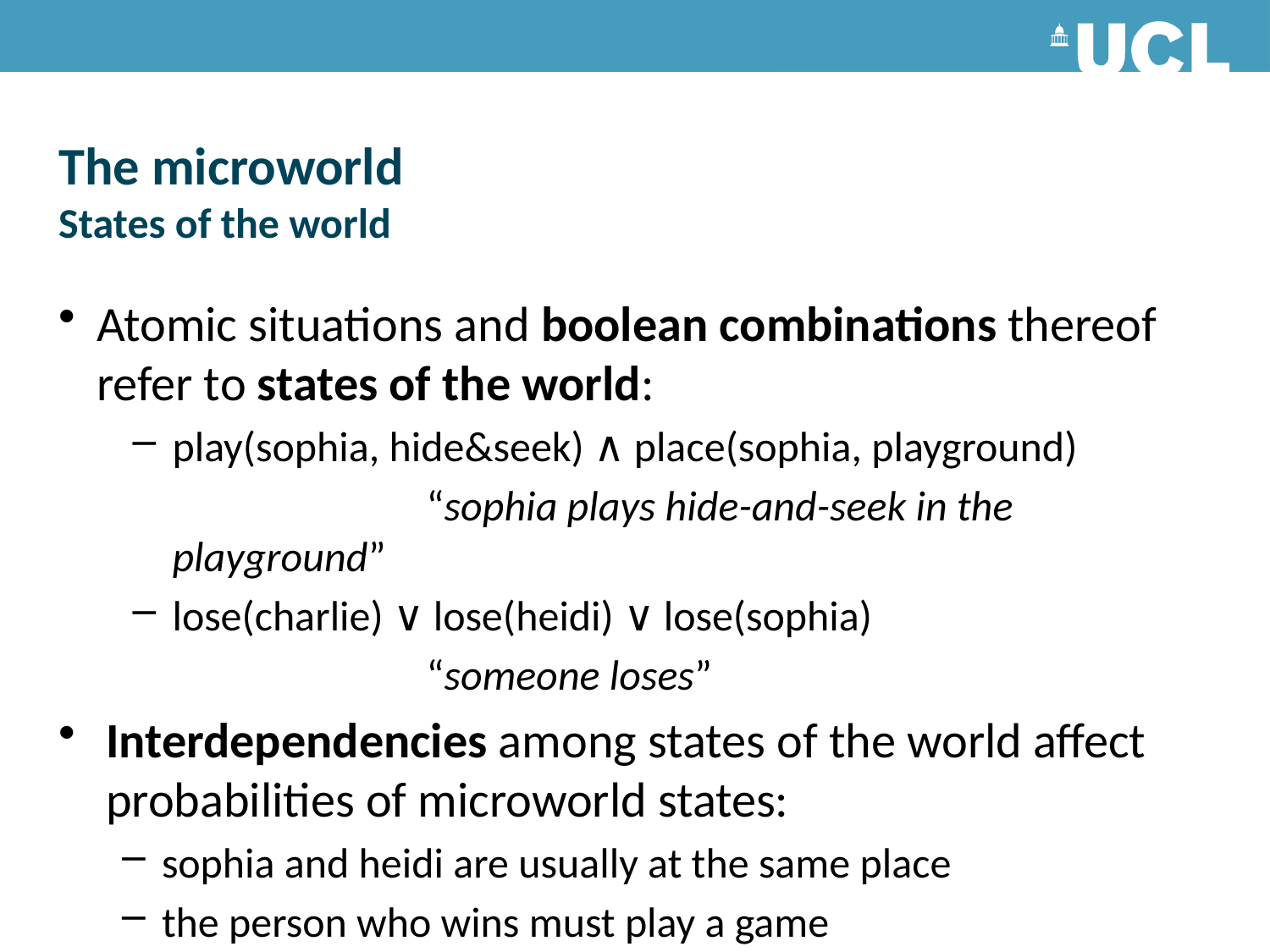

# The microworld States of the world
Atomic situations and boolean combinations thereof refer to states of the world:
play(sophia, hide&seek) ∧ place(sophia, playground)
			“sophia plays hide-and-seek in the playground”
lose(charlie) ∨ lose(heidi) ∨ lose(sophia)
			“someone loses”
Interdependencies among states of the world affect probabilities of microworld states:
sophia and heidi are usually at the same place
the person who wins must play a game